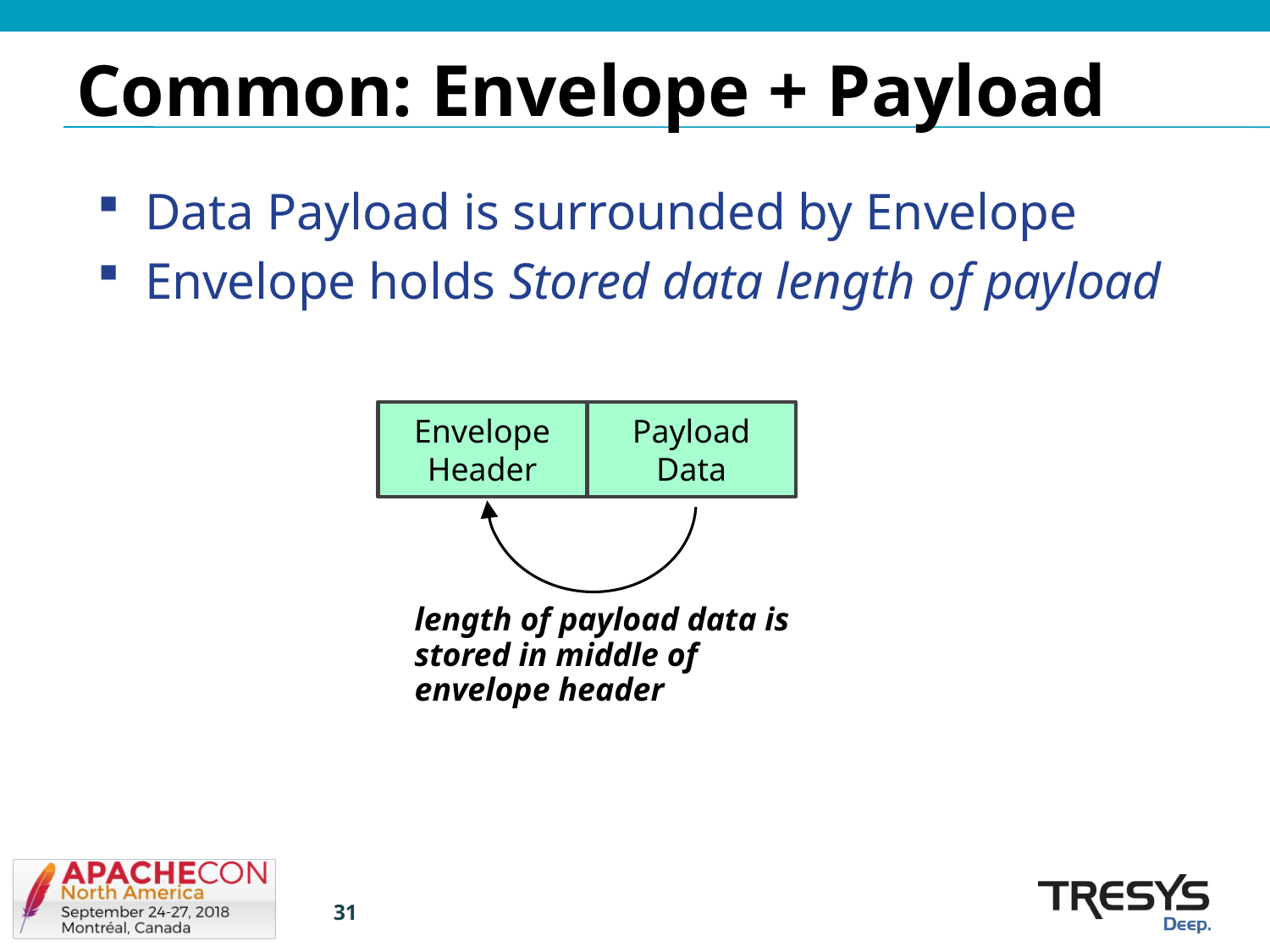

Common: Envelope + Payload
Data Payload is surrounded by Envelope
Envelope holds Stored data length of payload

Envelope Header
Payload
Data
length of payload data is stored in middle of envelope header
31